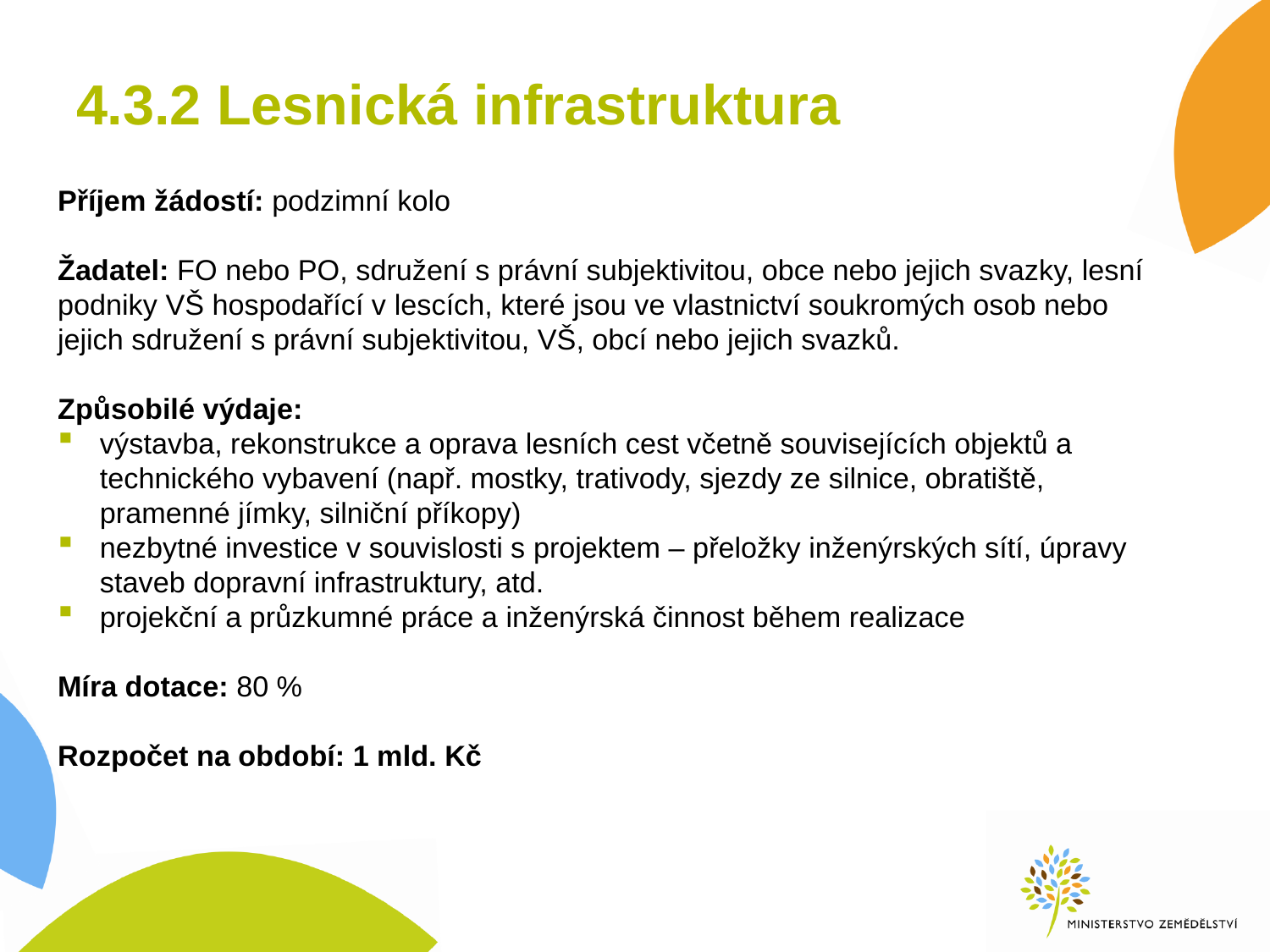

# 4.3.2 Lesnická infrastruktura
Příjem žádostí: podzimní kolo

Žadatel: FO nebo PO, sdružení s právní subjektivitou, obce nebo jejich svazky, lesní podniky VŠ hospodařící v lescích, které jsou ve vlastnictví soukromých osob nebo jejich sdružení s právní subjektivitou, VŠ, obcí nebo jejich svazků.

Způsobilé výdaje:
výstavba, rekonstrukce a oprava lesních cest včetně souvisejících objektů a technického vybavení (např. mostky, trativody, sjezdy ze silnice, obratiště, pramenné jímky, silniční příkopy)
nezbytné investice v souvislosti s projektem – přeložky inženýrských sítí, úpravy staveb dopravní infrastruktury, atd.
projekční a průzkumné práce a inženýrská činnost během realizace

Míra dotace: 80 %

Rozpočet na období: 1 mld. Kč